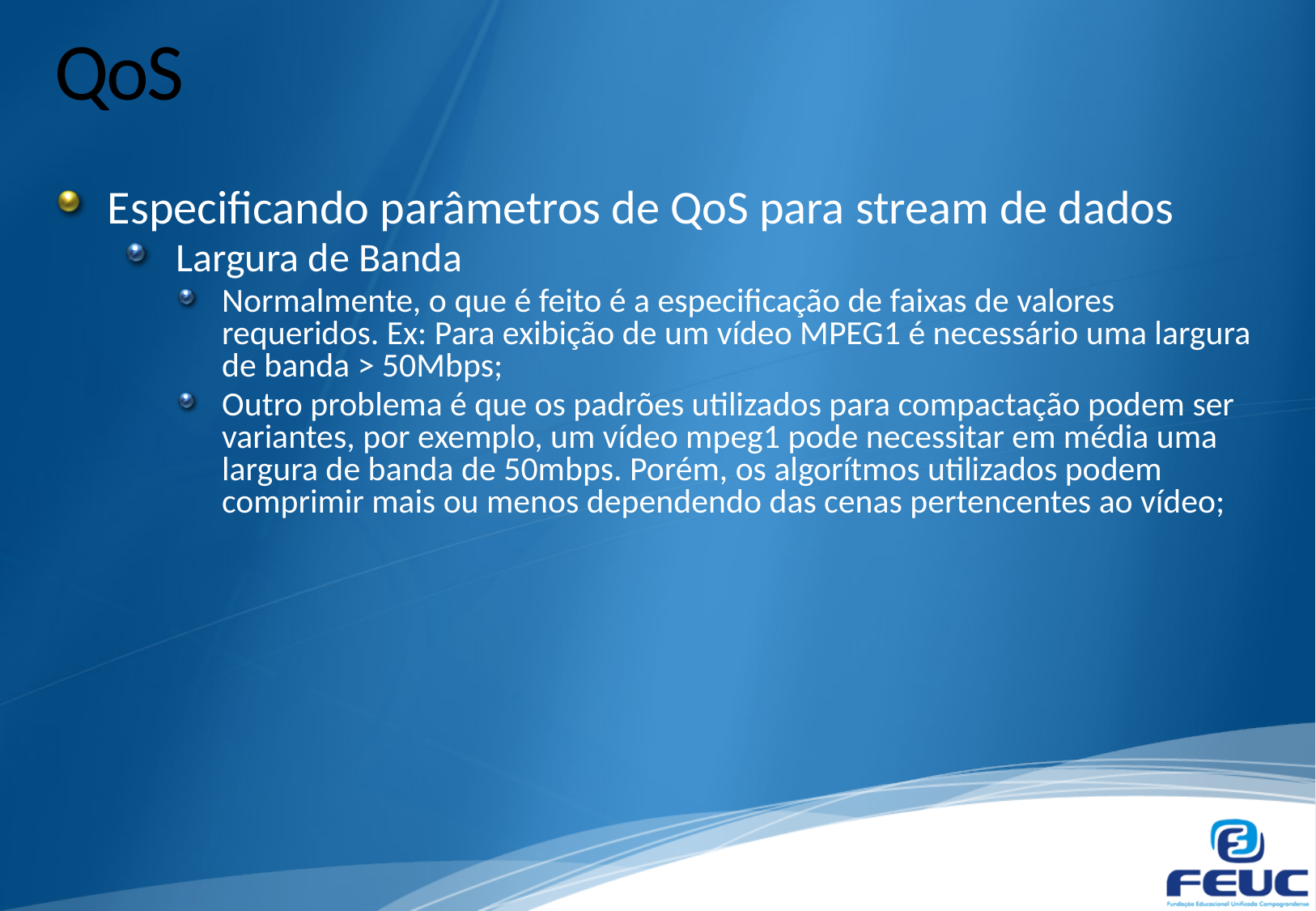

# QoS
Especificando parâmetros de QoS para stream de dados
Largura de Banda
Normalmente, o que é feito é a especificação de faixas de valores requeridos. Ex: Para exibição de um vídeo MPEG1 é necessário uma largura de banda > 50Mbps;
Outro problema é que os padrões utilizados para compactação podem ser variantes, por exemplo, um vídeo mpeg1 pode necessitar em média uma largura de banda de 50mbps. Porém, os algorítmos utilizados podem comprimir mais ou menos dependendo das cenas pertencentes ao vídeo;